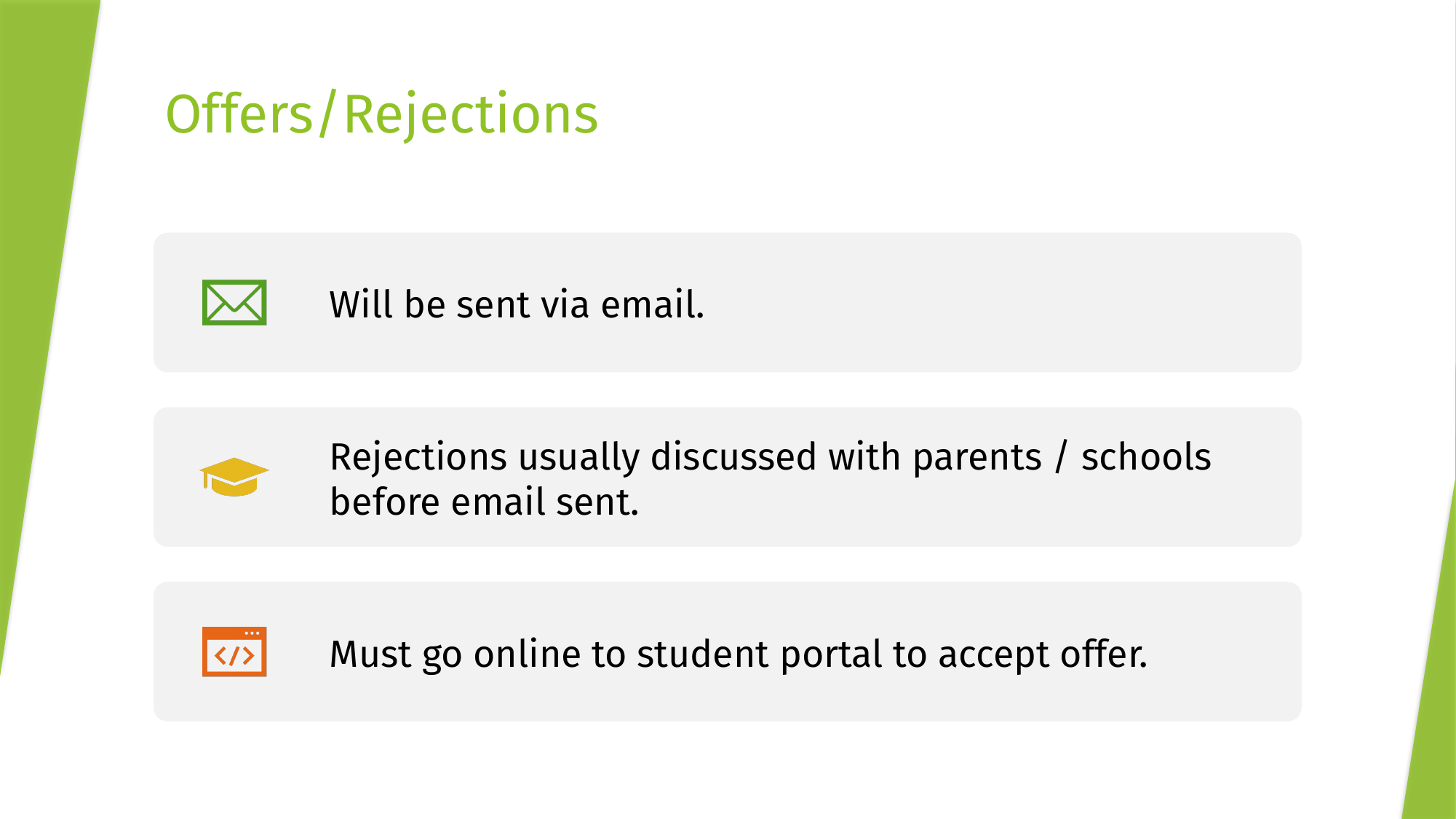

# Offers/Rejections
Will be sent via email.
Rejections usually discussed with parents / schools before email sent.
Must go online to student portal to accept offer.